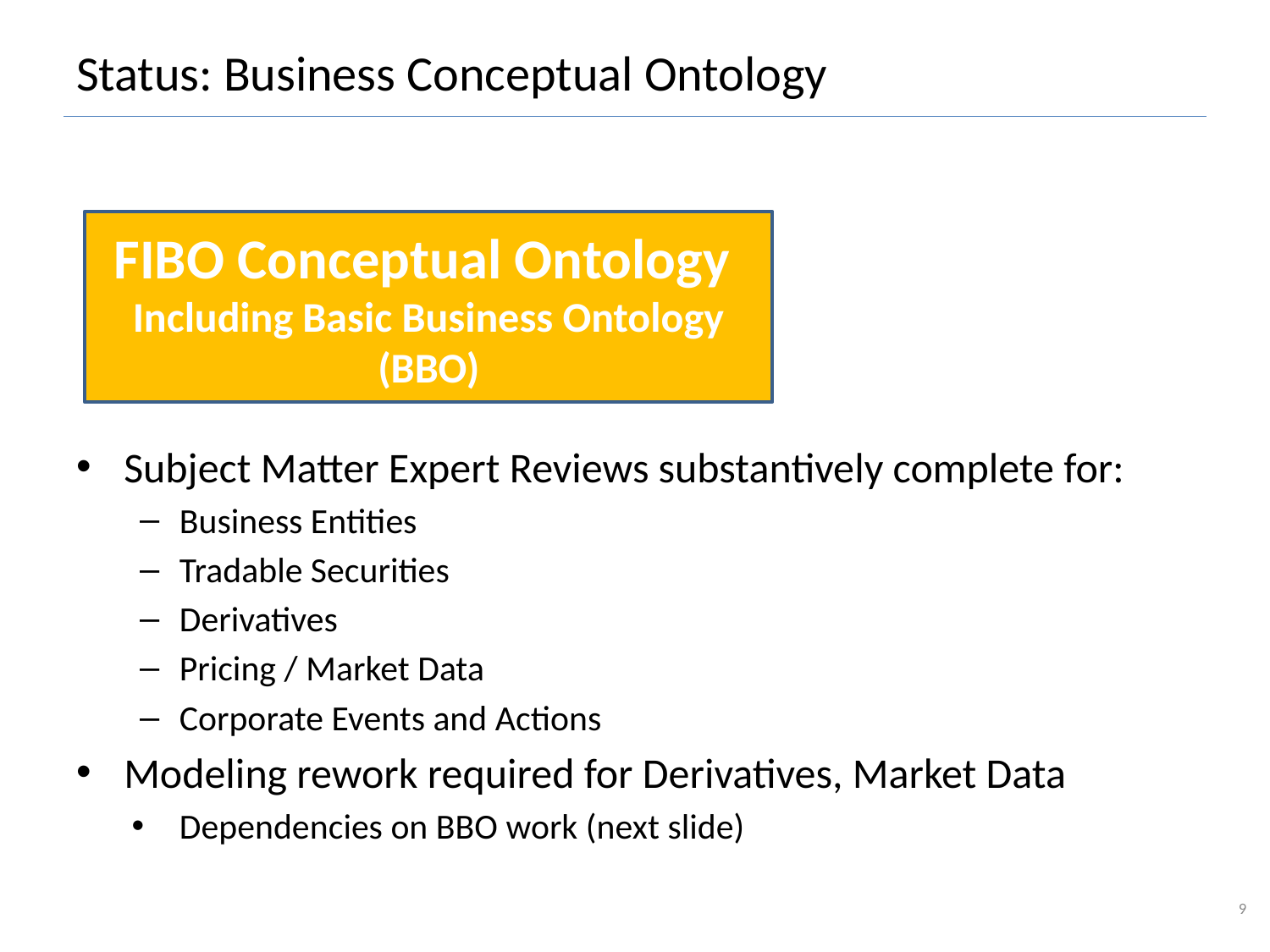

# Status: Business Conceptual Ontology
FIBO Conceptual Ontology
Including Basic Business Ontology (BBO)
Subject Matter Expert Reviews substantively complete for:
Business Entities
Tradable Securities
Derivatives
Pricing / Market Data
Corporate Events and Actions
Modeling rework required for Derivatives, Market Data
Dependencies on BBO work (next slide)
9